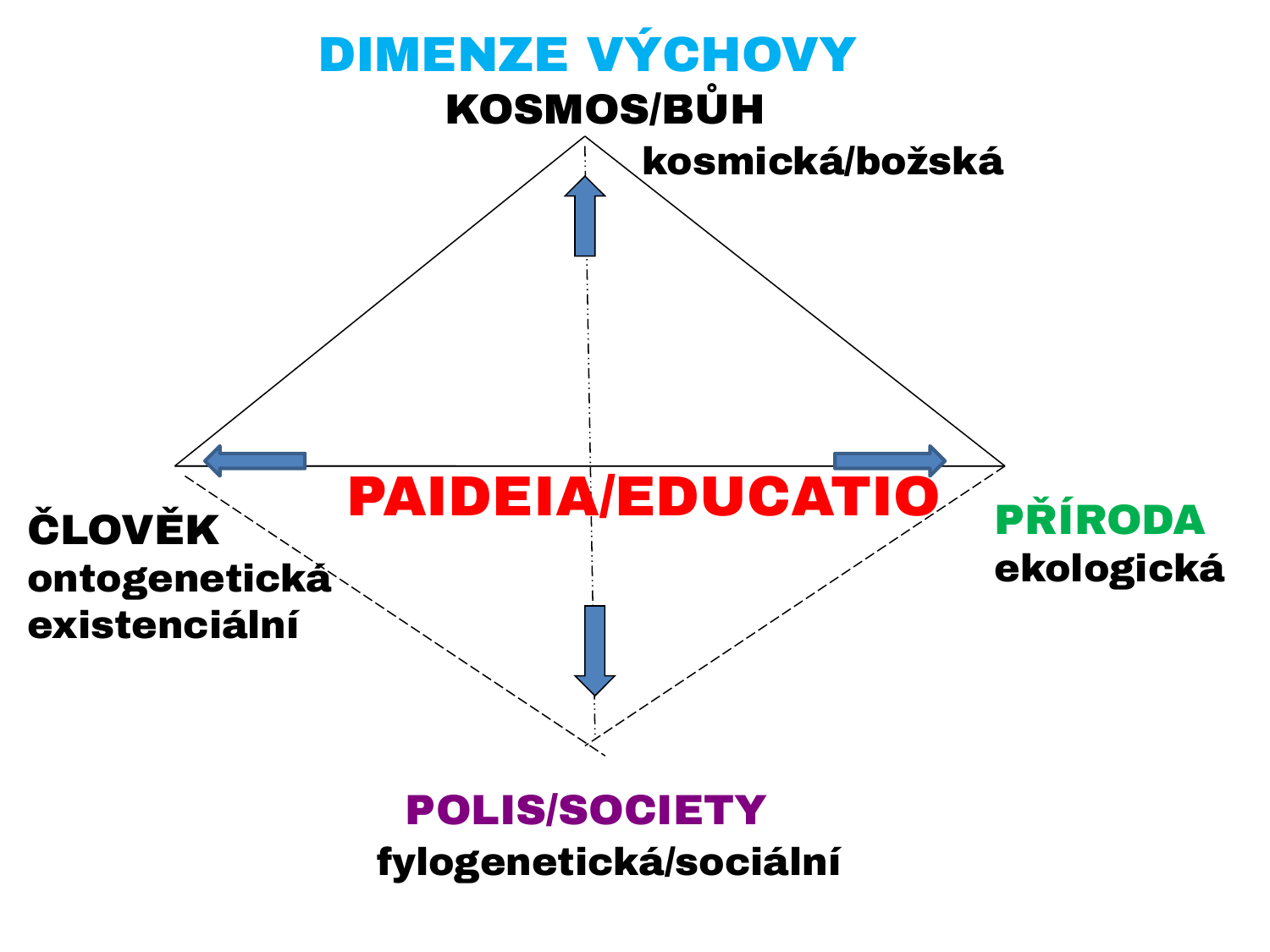

DIMENZE VÝCHOVY
	KOSMOS/BŮH
		     kosmická/božská

               PAIDEIA/EDUCATIO

PŘÍRODA
ekologická
ČLOVĚK
ontogenetická
existenciální

     POLIS/SOCIETY
   fylogenetická/sociální